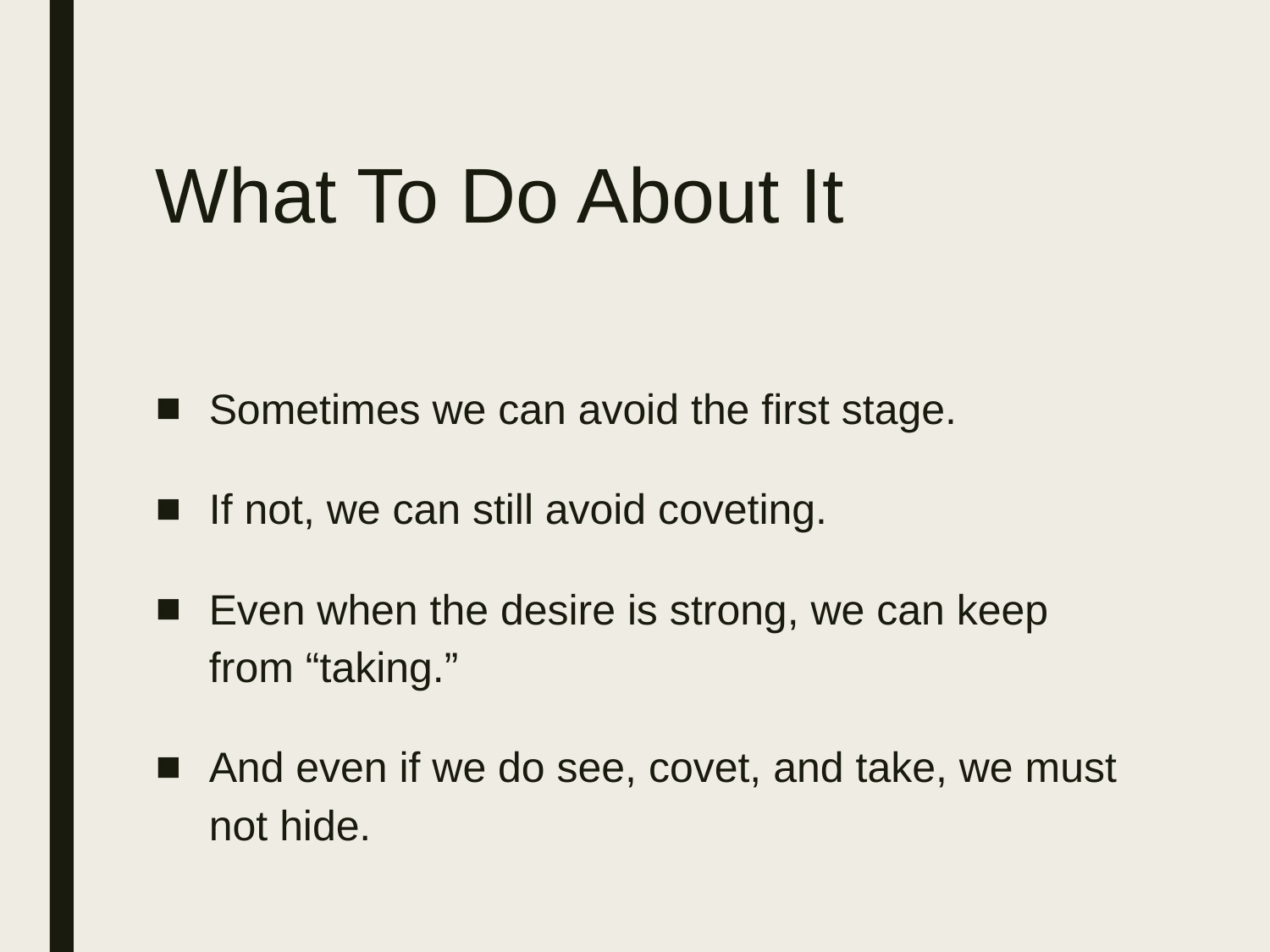

# What To Do About It
Sometimes we can avoid the first stage.
If not, we can still avoid coveting.
Even when the desire is strong, we can keep from “taking.”
And even if we do see, covet, and take, we must not hide.